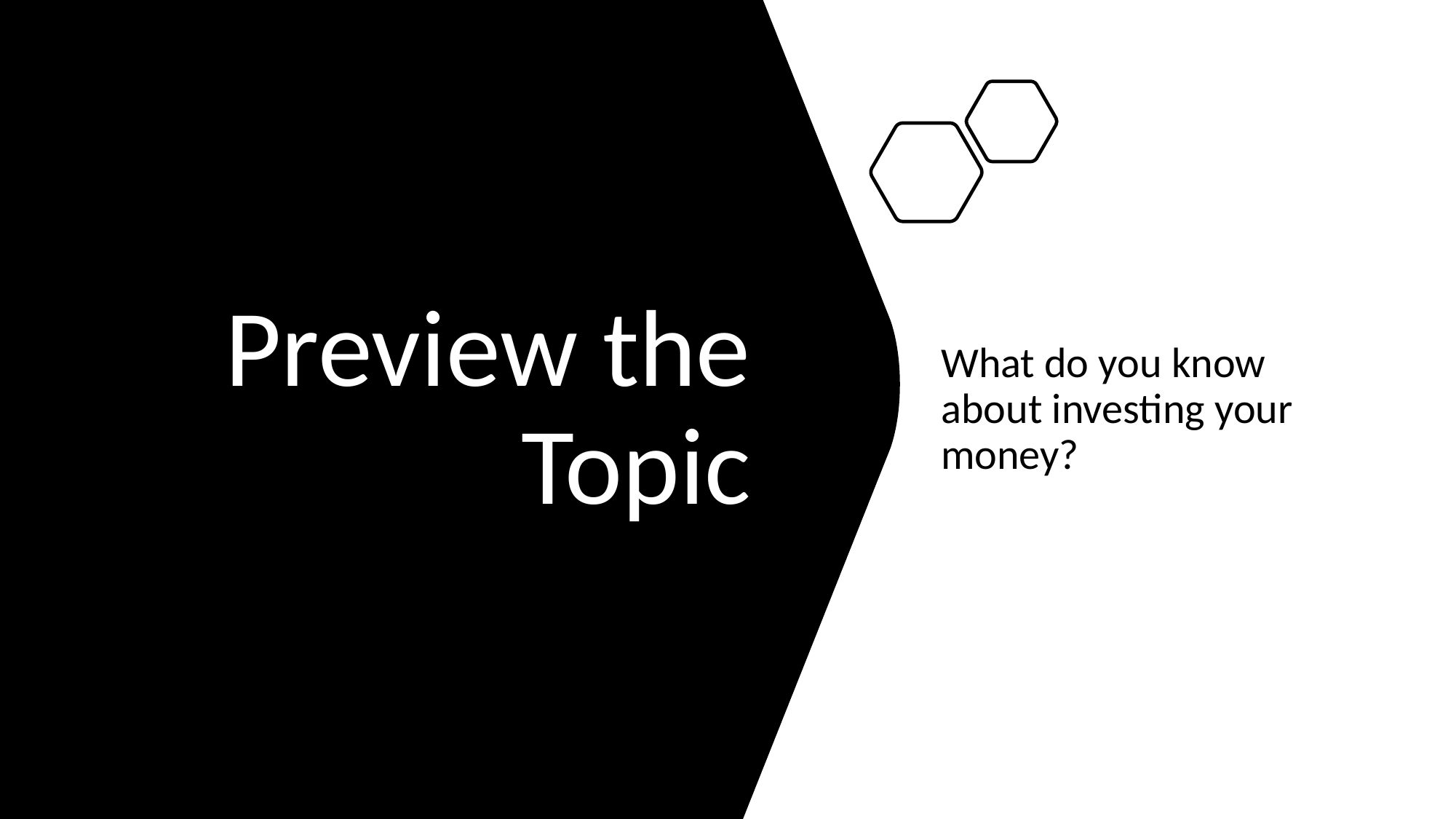

# Preview the Topic
What do you know about investing your money?